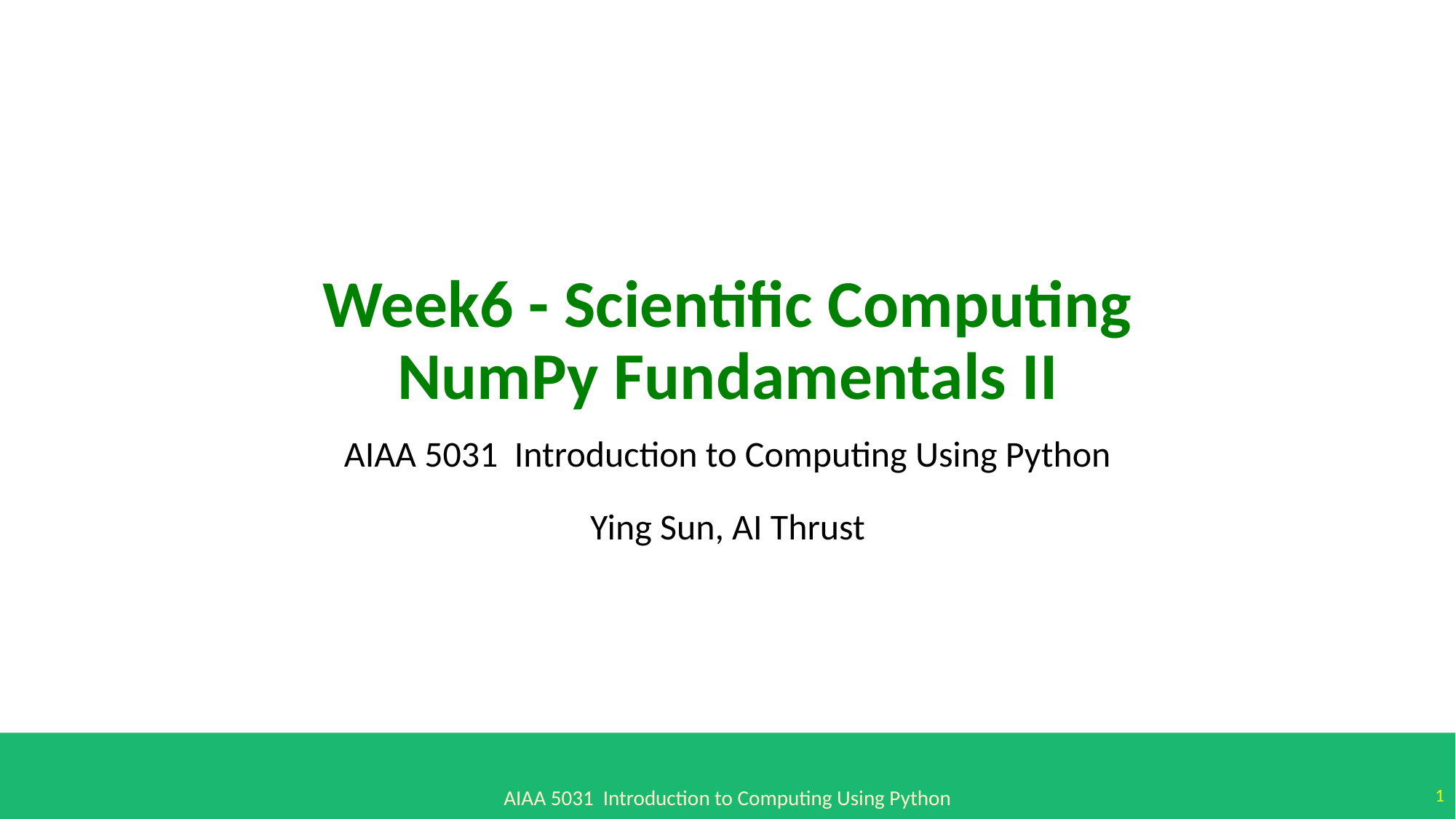

# Week6 - Scientific Computing NumPy Fundamentals II
AIAA 5031  Introduction to Computing Using Python
Ying Sun, AI Thrust
1
AIAA 5031  Introduction to Computing Using Python